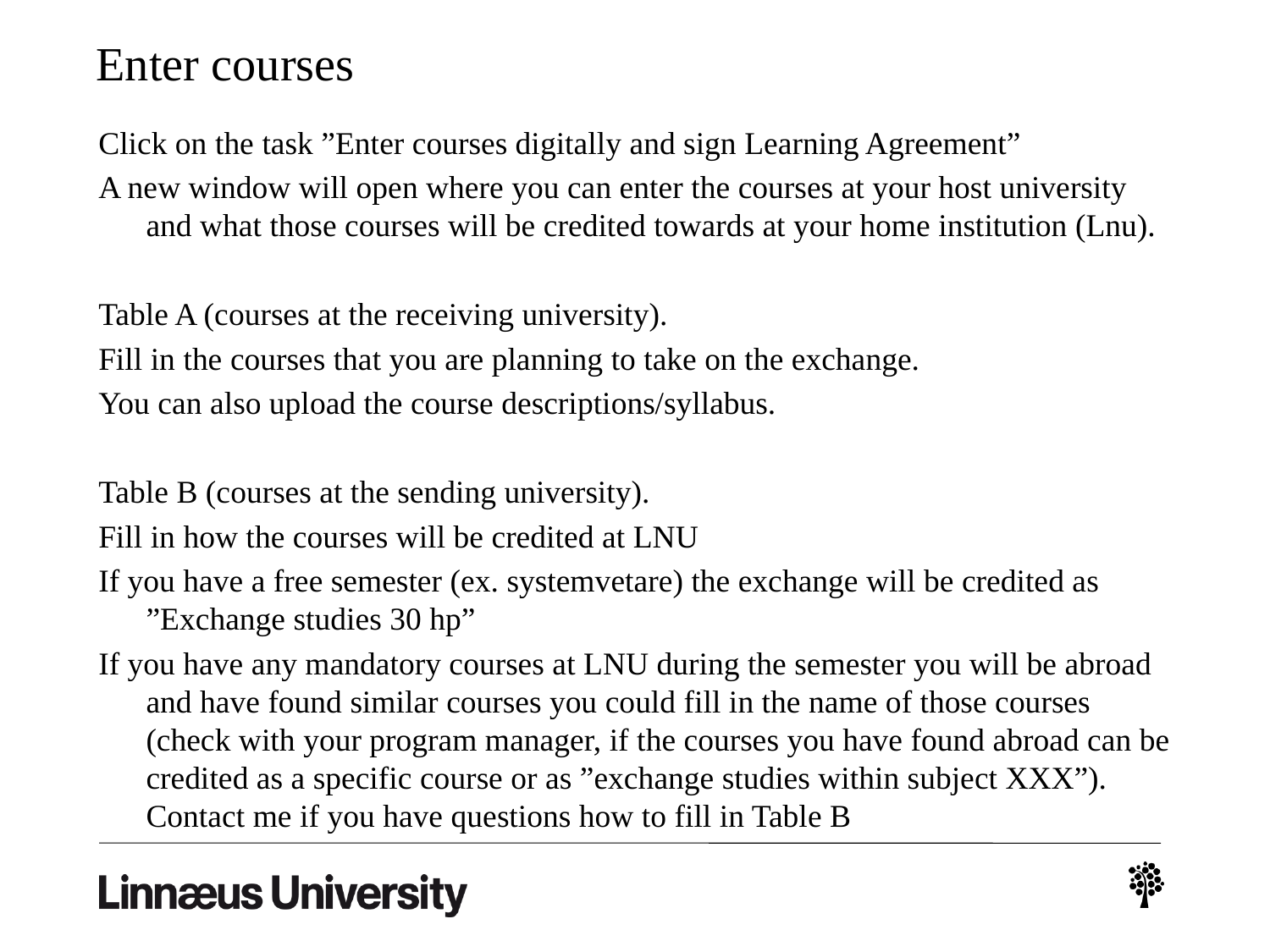

# Enter courses
Click on the task ”Enter courses digitally and sign Learning Agreement”
A new window will open where you can enter the courses at your host university and what those courses will be credited towards at your home institution (Lnu).

Table A (courses at the receiving university).
Fill in the courses that you are planning to take on the exchange.
You can also upload the course descriptions/syllabus.

Table B (courses at the sending university).
Fill in how the courses will be credited at LNU
If you have a free semester (ex. systemvetare) the exchange will be credited as ”Exchange studies 30 hp”
If you have any mandatory courses at LNU during the semester you will be abroad and have found similar courses you could fill in the name of those courses (check with your program manager, if the courses you have found abroad can be credited as a specific course or as ”exchange studies within subject XXX”). Contact me if you have questions how to fill in Table B